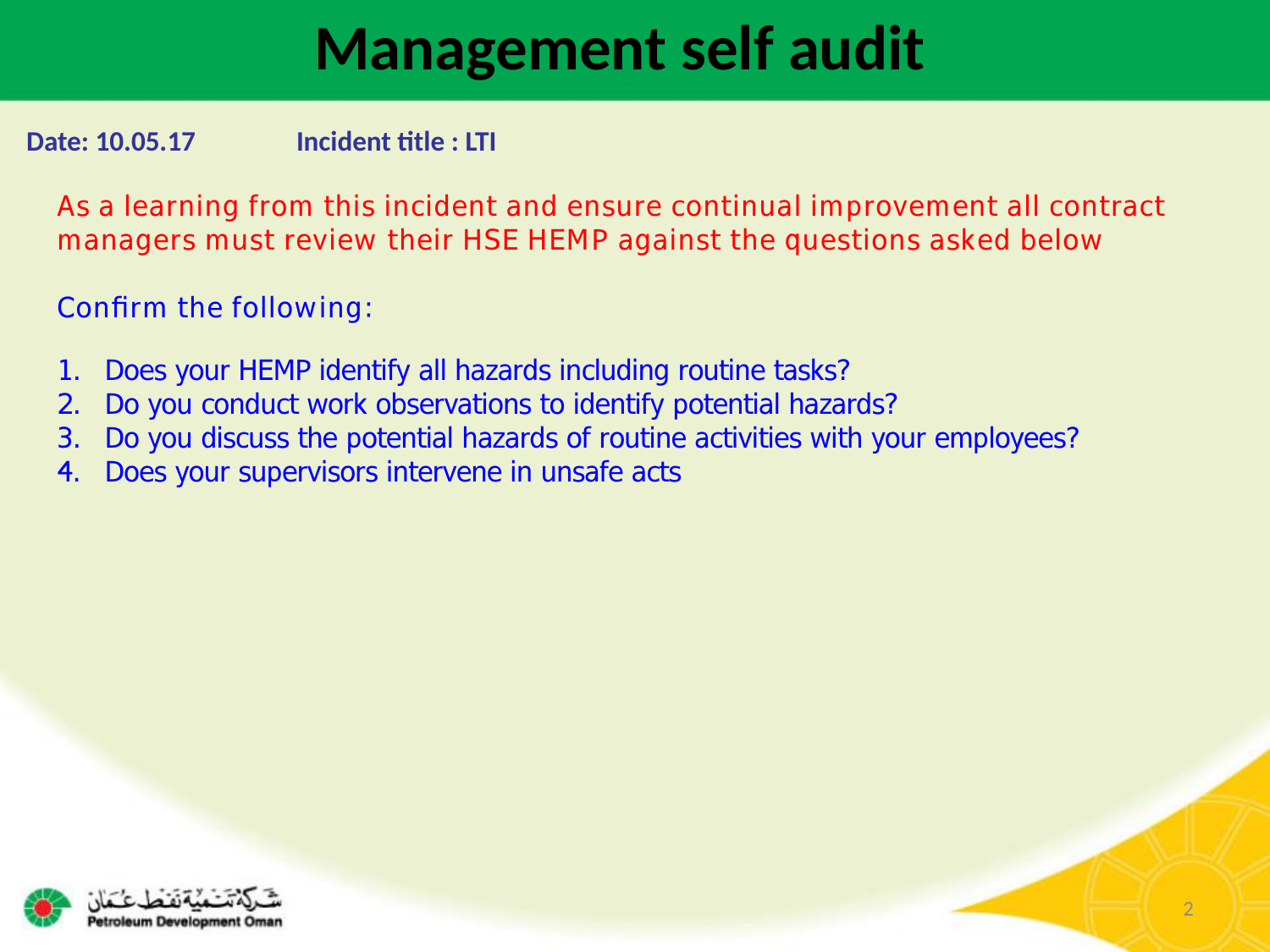

Management self audit

Date: 10.05.17 	Incident title : LTI

As a learning from this incident and ensure continual improvement all contract
managers must review their HSE HEMP against the questions asked below

Confirm the following:

Does your HEMP identify all hazards including routine tasks?
Do you conduct work observations to identify potential hazards?
Do you discuss the potential hazards of routine activities with your employees?
Does your supervisors intervene in unsafe acts

2